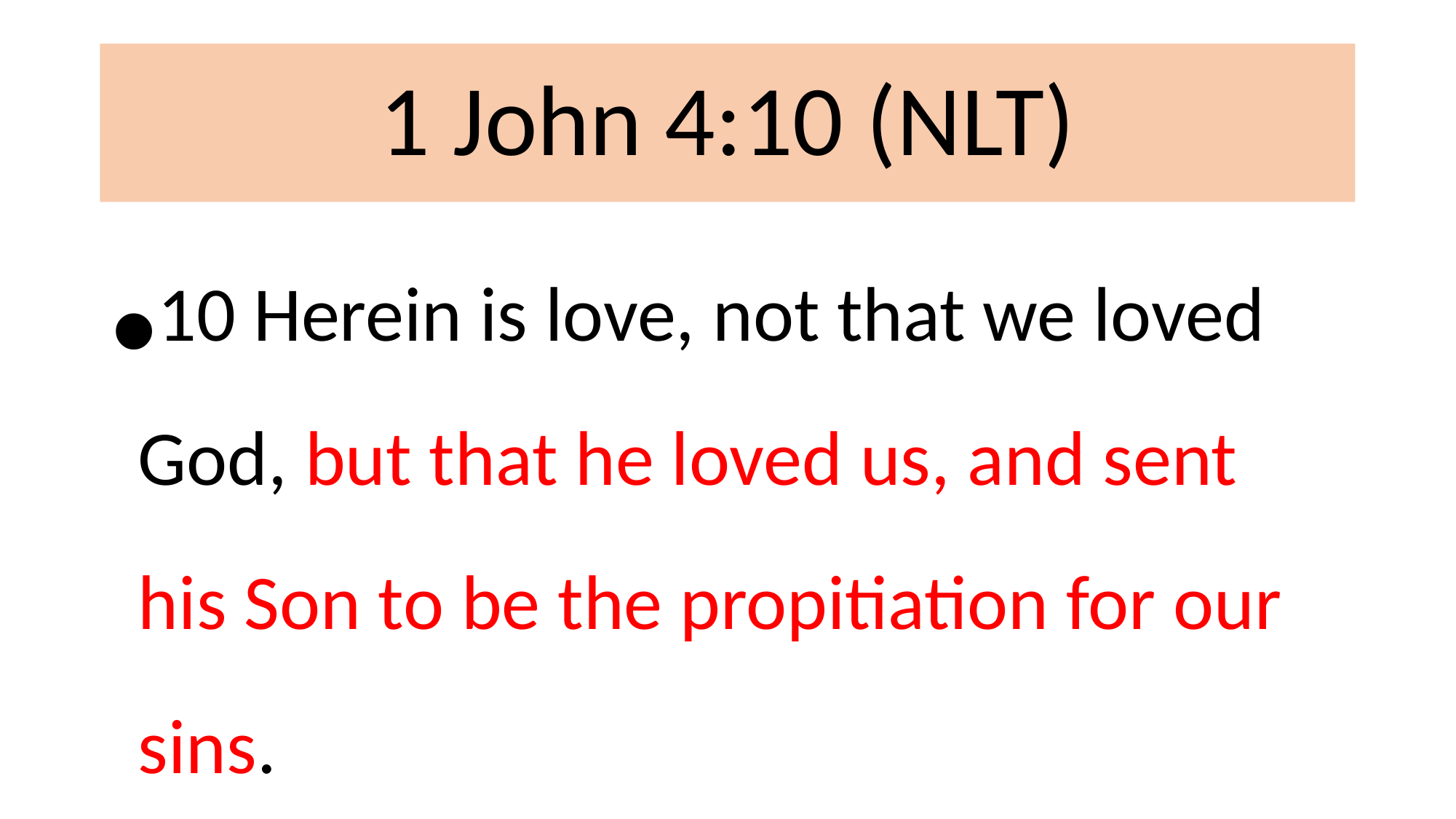

# 1 John 4:10 (NLT)
10 Herein is love, not that we loved God, but that he loved us, and sent his Son to be the propitiation for our sins.